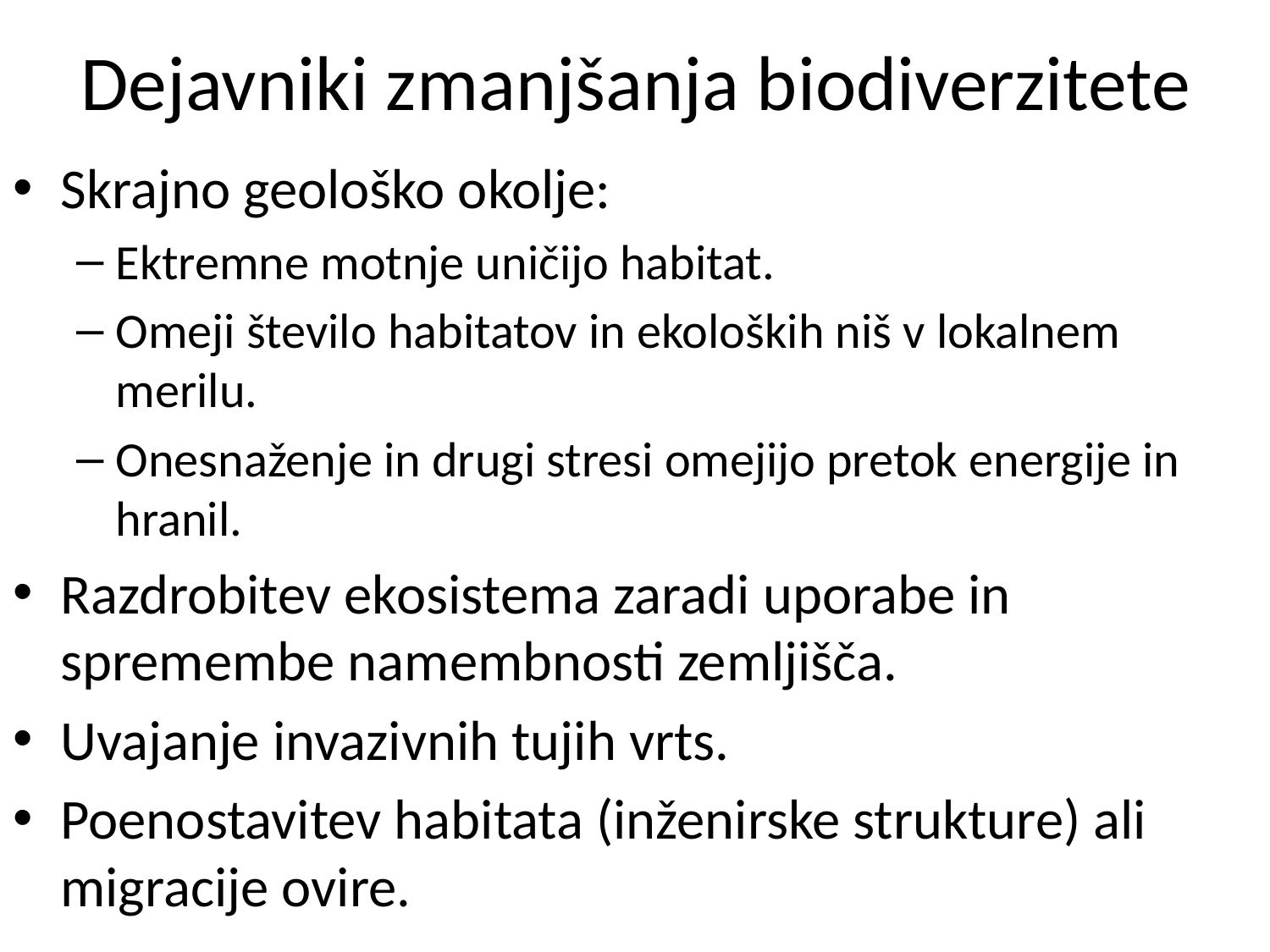

# Dejavniki zmanjšanja biodiverzitete
Skrajno geološko okolje:
Ektremne motnje uničijo habitat.
Omeji število habitatov in ekoloških niš v lokalnem merilu.
Onesnaženje in drugi stresi omejijo pretok energije in hranil.
Razdrobitev ekosistema zaradi uporabe in spremembe namembnosti zemljišča.
Uvajanje invazivnih tujih vrts.
Poenostavitev habitata (inženirske strukture) ali migracije ovire.